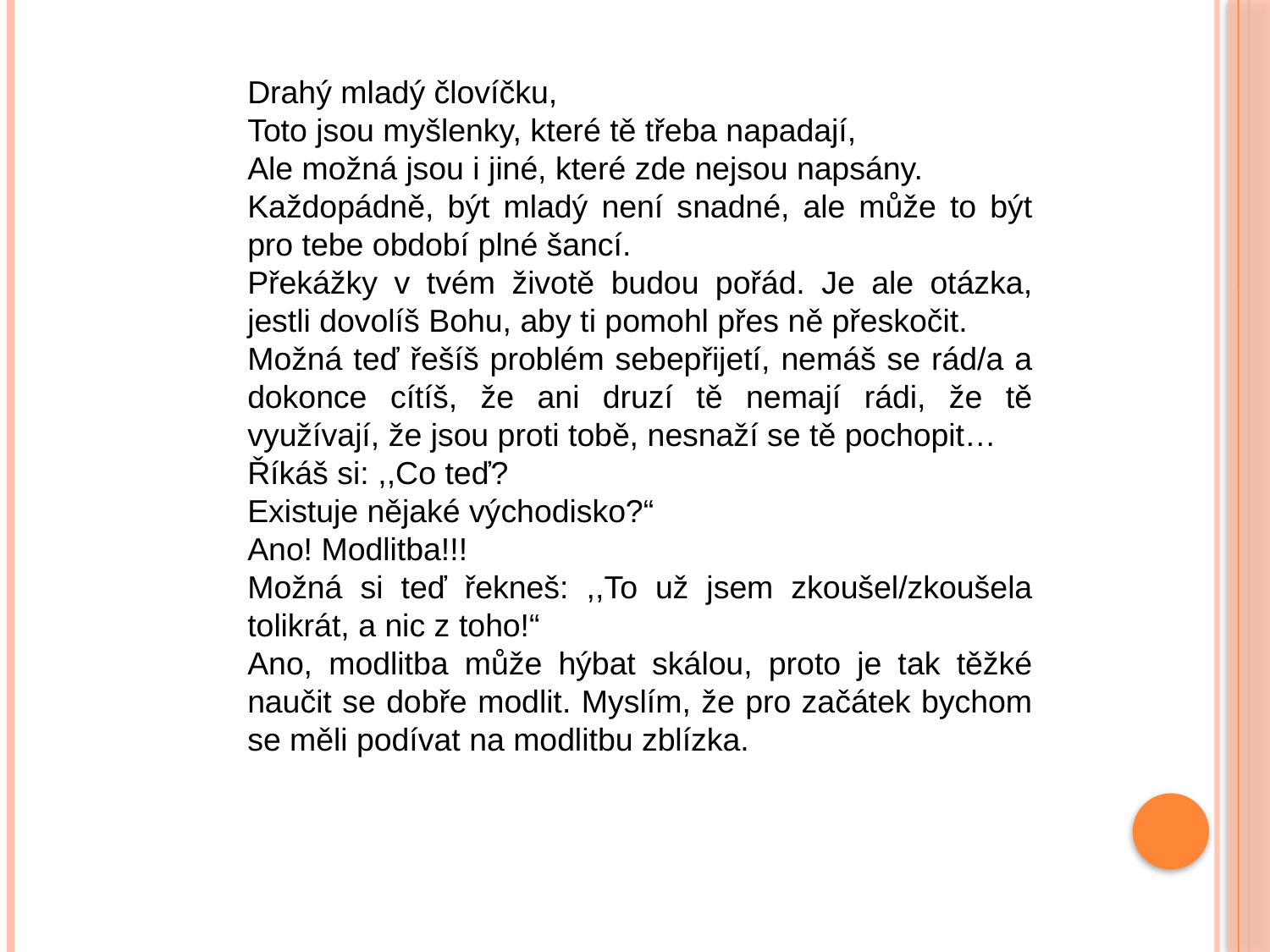

Drahý mladý človíčku,
Toto jsou myšlenky, které tě třeba napadají,
Ale možná jsou i jiné, které zde nejsou napsány.
Každopádně, být mladý není snadné, ale může to být pro tebe období plné šancí.
Překážky v tvém životě budou pořád. Je ale otázka, jestli dovolíš Bohu, aby ti pomohl přes ně přeskočit.
Možná teď řešíš problém sebepřijetí, nemáš se rád/a a dokonce cítíš, že ani druzí tě nemají rádi, že tě využívají, že jsou proti tobě, nesnaží se tě pochopit…
Říkáš si: ,,Co teď?
Existuje nějaké východisko?“
Ano! Modlitba!!!
Možná si teď řekneš: ,,To už jsem zkoušel/zkoušela tolikrát, a nic z toho!“
Ano, modlitba může hýbat skálou, proto je tak těžké naučit se dobře modlit. Myslím, že pro začátek bychom se měli podívat na modlitbu zblízka.